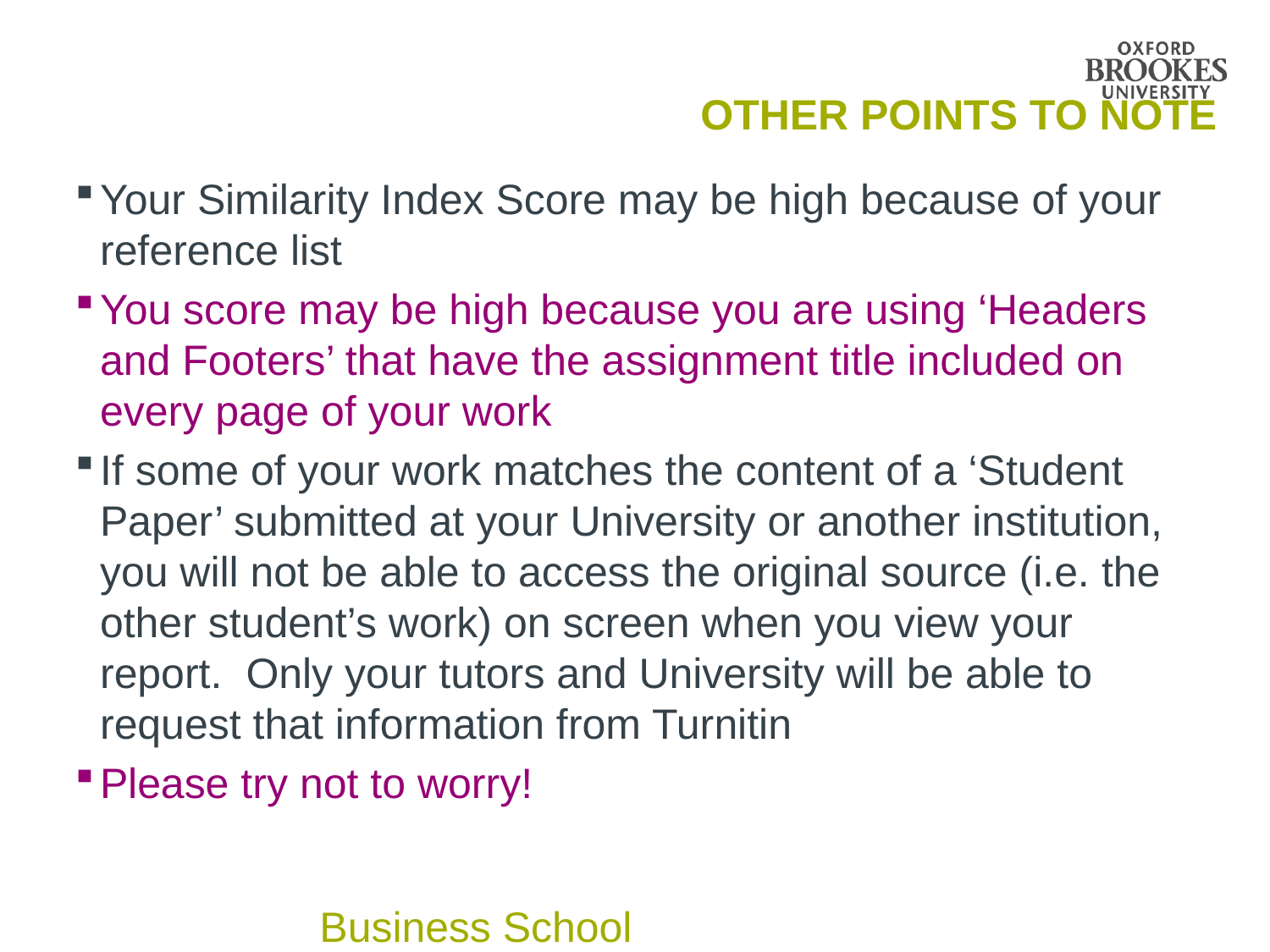

# Other points to note
Your Similarity Index Score may be high because of your reference list
You score may be high because you are using ‘Headers and Footers’ that have the assignment title included on every page of your work
If some of your work matches the content of a ‘Student Paper’ submitted at your University or another institution, you will not be able to access the original source (i.e. the other student’s work) on screen when you view your report.  Only your tutors and University will be able to request that information from Turnitin
Please try not to worry!
Business School